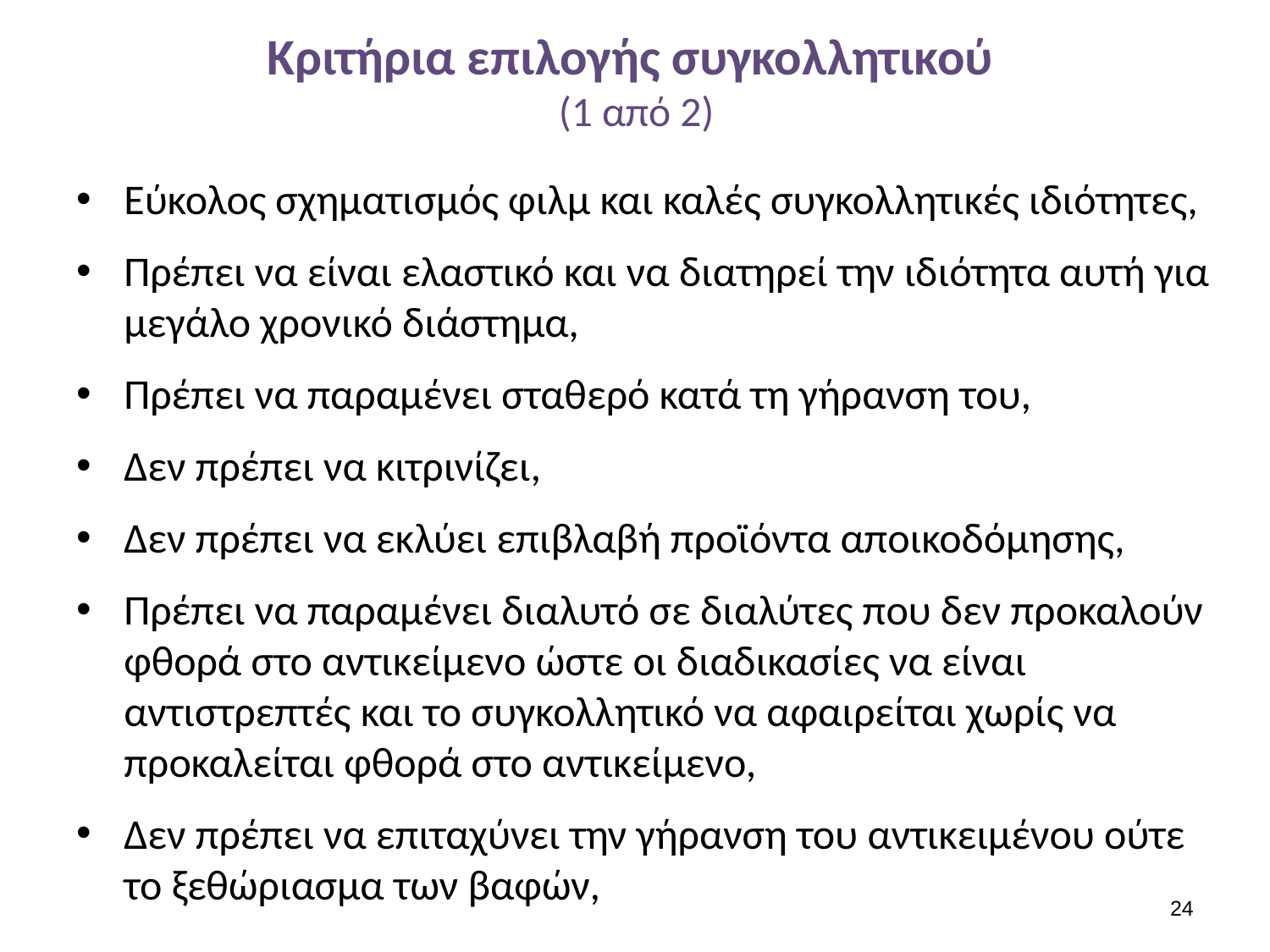

# Κριτήρια επιλογής συγκολλητικού (1 από 2)
Εύκολος σχηματισμός φιλμ και καλές συγκολλητικές ιδιότητες,
Πρέπει να είναι ελαστικό και να διατηρεί την ιδιότητα αυτή για μεγάλο χρονικό διάστημα,
Πρέπει να παραμένει σταθερό κατά τη γήρανση του,
Δεν πρέπει να κιτρινίζει,
Δεν πρέπει να εκλύει επιβλαβή προϊόντα αποικοδόμησης,
Πρέπει να παραμένει διαλυτό σε διαλύτες που δεν προκαλούν φθορά στο αντικείμενο ώστε οι διαδικασίες να είναι αντιστρεπτές και το συγκολλητικό να αφαιρείται χωρίς να προκαλείται φθορά στο αντικείμενο,
Δεν πρέπει να επιταχύνει την γήρανση του αντικειμένου ούτε το ξεθώριασμα των βαφών,

24